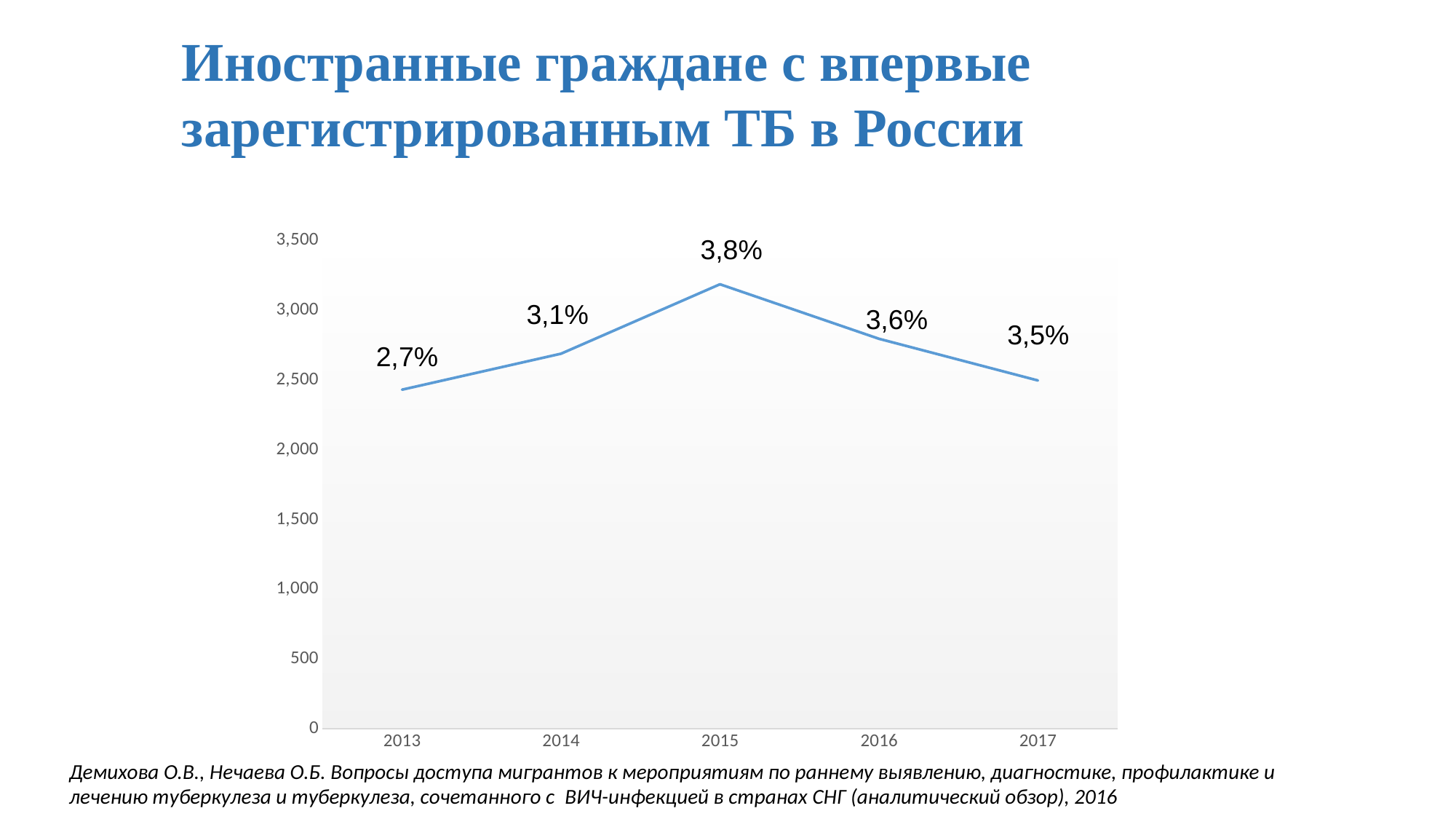

Иностранные граждане с впервые зарегистрированным ТБ в России

### Chart

| Category | выявленные |
|---|---|
| 2013 | 2432.0 |
| 2014 | 2690.0 |
| 2015 | 3188.0 |
| 2016 | 2797.0 |
| 2017 | 2498.0 |
3,8%
3,1%
3,6%
3,5%
2,7%
Демихова О.В., Нечаева О.Б. Вопросы доступа мигрантов к мероприятиям по раннему выявлению, диагностике, профилактике и лечению туберкулеза и туберкулеза, сочетанного с  ВИЧ-инфекцией в странах СНГ (аналитический обзор), 2016